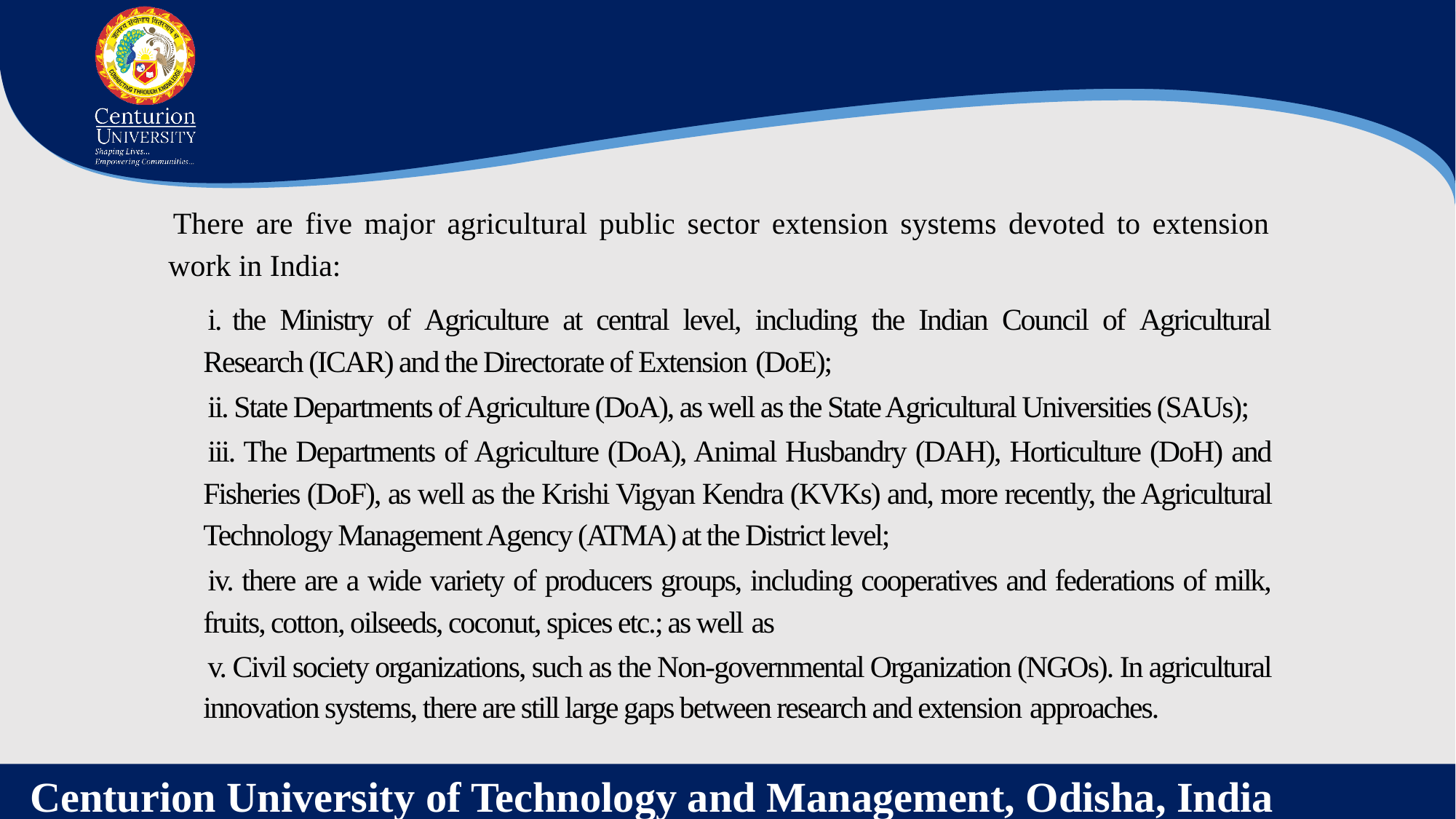

There are five major agricultural public sector extension systems devoted to extension work in India:
i. the Ministry of Agriculture at central level, including the Indian Council of Agricultural Research (ICAR) and the Directorate of Extension (DoE);
ii. State Departments of Agriculture (DoA), as well as the State Agricultural Universities (SAUs);
iii. The Departments of Agriculture (DoA), Animal Husbandry (DAH), Horticulture (DoH) and Fisheries (DoF), as well as the Krishi Vigyan Kendra (KVKs) and, more recently, the Agricultural Technology Management Agency (ATMA) at the District level;
iv. there are a wide variety of producers groups, including cooperatives and federations of milk, fruits, cotton, oilseeds, coconut, spices etc.; as well as
v. Civil society organizations, such as the Non-governmental Organization (NGOs). In agricultural innovation systems, there are still large gaps between research and extension approaches.